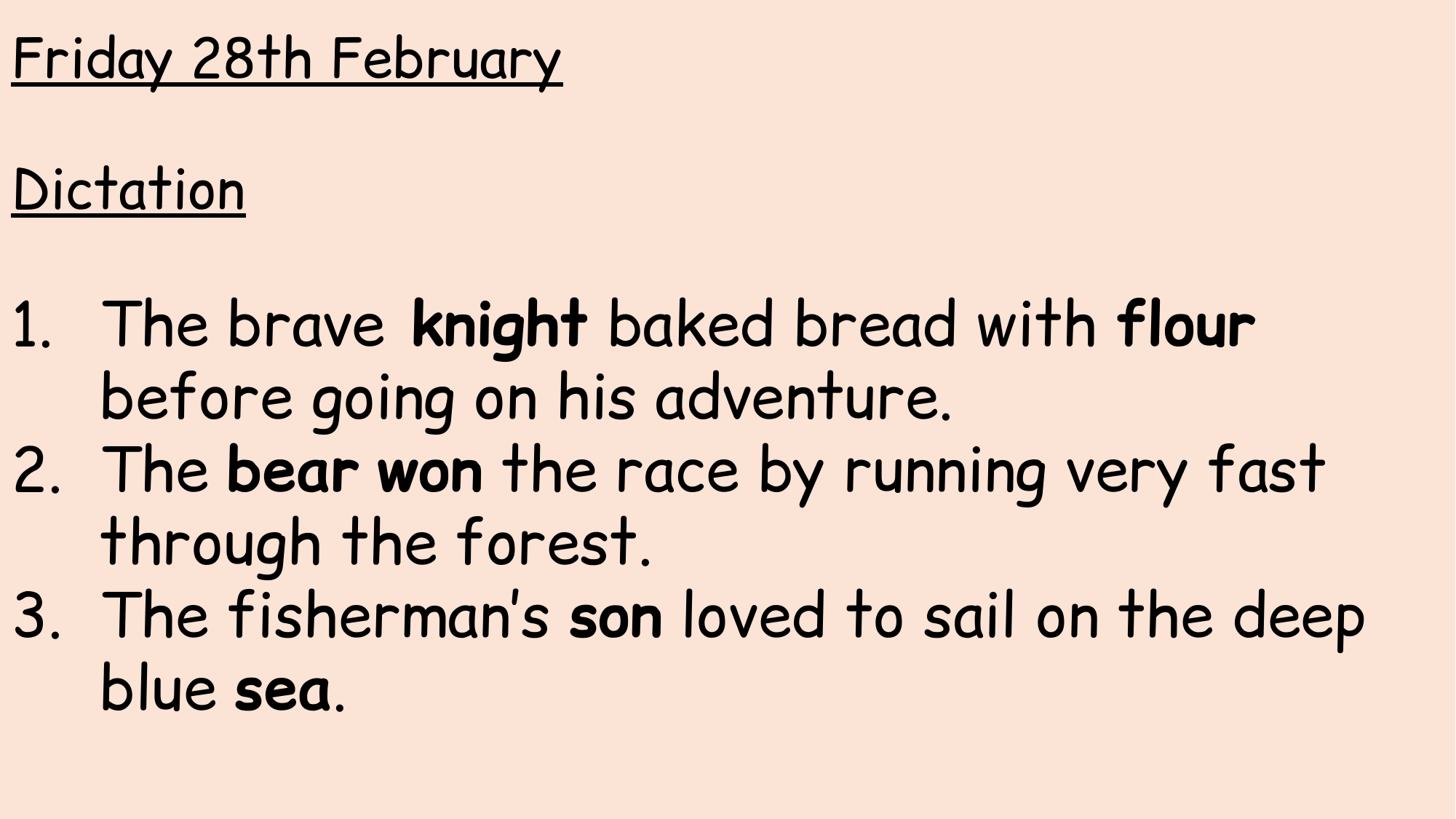

Friday 28th February

Dictation

The brave knight baked bread with flour before going on his adventure.
The bear won the race by running very fast through the forest.
The fisherman’s son loved to sail on the deep blue sea.